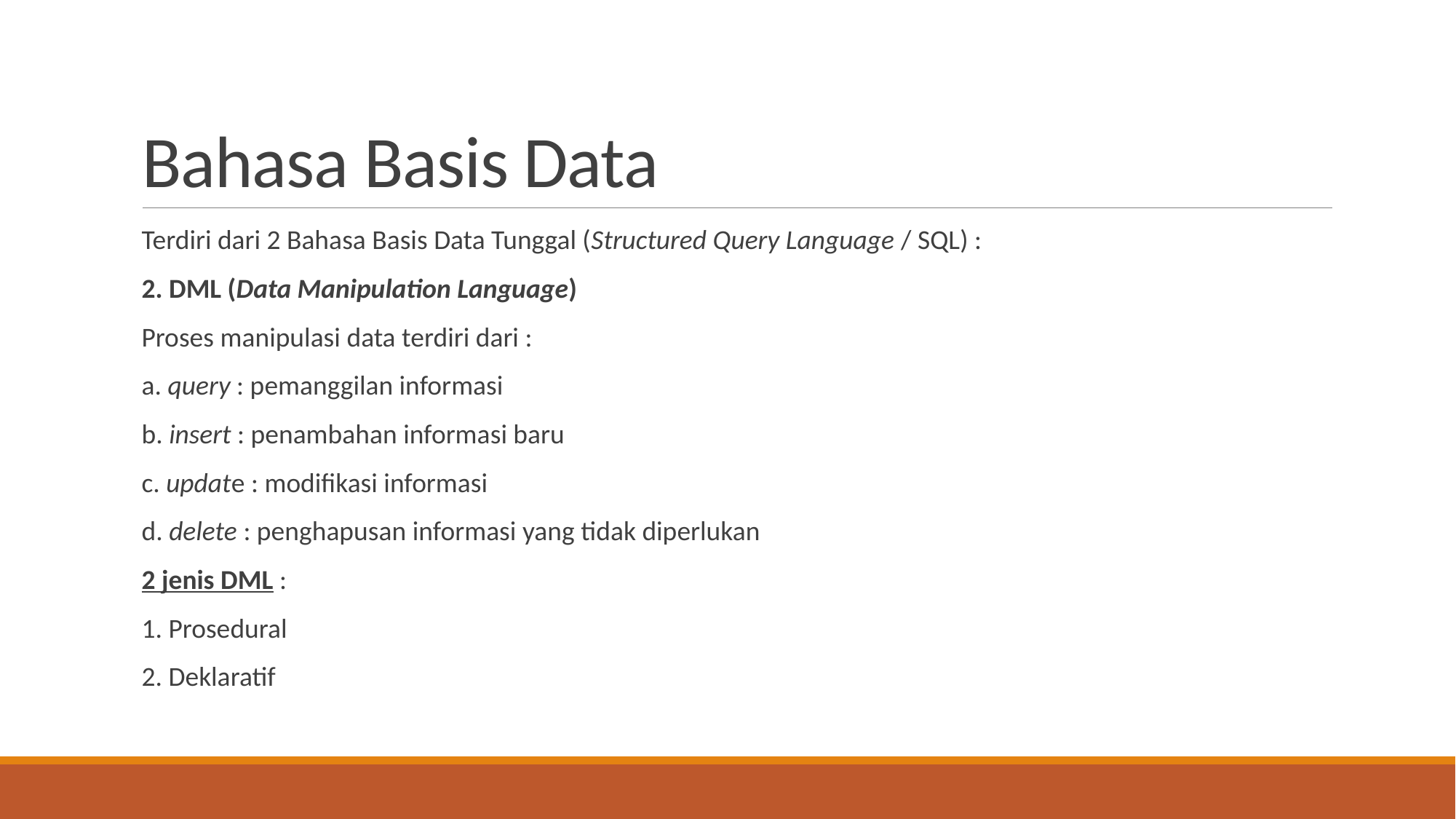

# Bahasa Basis Data
Terdiri dari 2 Bahasa Basis Data Tunggal (Structured Query Language / SQL) :
2. DML (Data Manipulation Language)
Proses manipulasi data terdiri dari :
a. query : pemanggilan informasi
b. insert : penambahan informasi baru
c. update : modifikasi informasi
d. delete : penghapusan informasi yang tidak diperlukan
2 jenis DML :
1. Prosedural
2. Deklaratif